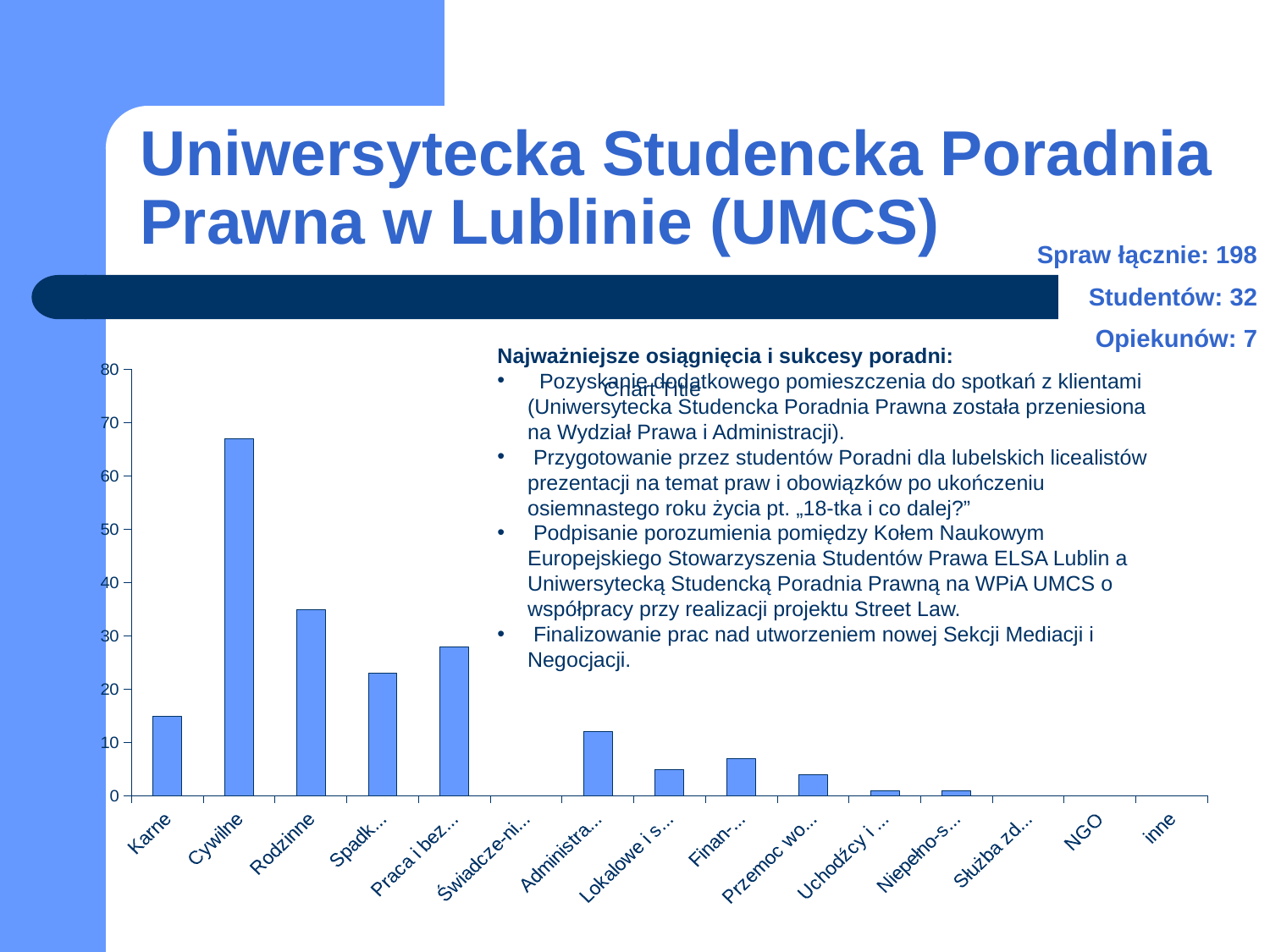

# Uniwersytecka Studencka Poradnia Prawna w Lublinie (UMCS)
Spraw łącznie: 198
Studentów: 32
Opiekunów: 7
Najważniejsze osiągnięcia i sukcesy poradni:
  Pozyskanie dodatkowego pomieszczenia do spotkań z klientami (Uniwersytecka Studencka Poradnia Prawna została przeniesiona na Wydział Prawa i Administracji).
 Przygotowanie przez studentów Poradni dla lubelskich licealistów prezentacji na temat praw i obowiązków po ukończeniu osiemnastego roku życia pt. „18-tka i co dalej?”
 Podpisanie porozumienia pomiędzy Kołem Naukowym Europejskiego Stowarzyszenia Studentów Prawa ELSA Lublin a Uniwersytecką Studencką Poradnia Prawną na WPiA UMCS o współpracy przy realizacji projektu Street Law.
 Finalizowanie prac nad utworzeniem nowej Sekcji Mediacji i Negocjacji.

### Chart:

| Category |  |
|---|---|
| Karne | 15.0 |
| Cywilne | 67.0 |
| Rodzinne | 35.0 |
| Spadko-we | 23.0 |
| Praca i bezro-bocie | 28.0 |
| Świadcze-nia społeczne | 0.0 |
| Administra-cyjne | 12.0 |
| Lokalowe i spół-dzielcze | 5.0 |
| Finan-sowe | 7.0 |
| Przemoc wobec kobiet | 4.0 |
| Uchodźcy i cudzo-ziemcy | 1.0 |
| Niepełno-sprawni | 1.0 |
| Służba zdrowia | 0.0 |
| NGO | 0.0 |
| inne | 0.0 |